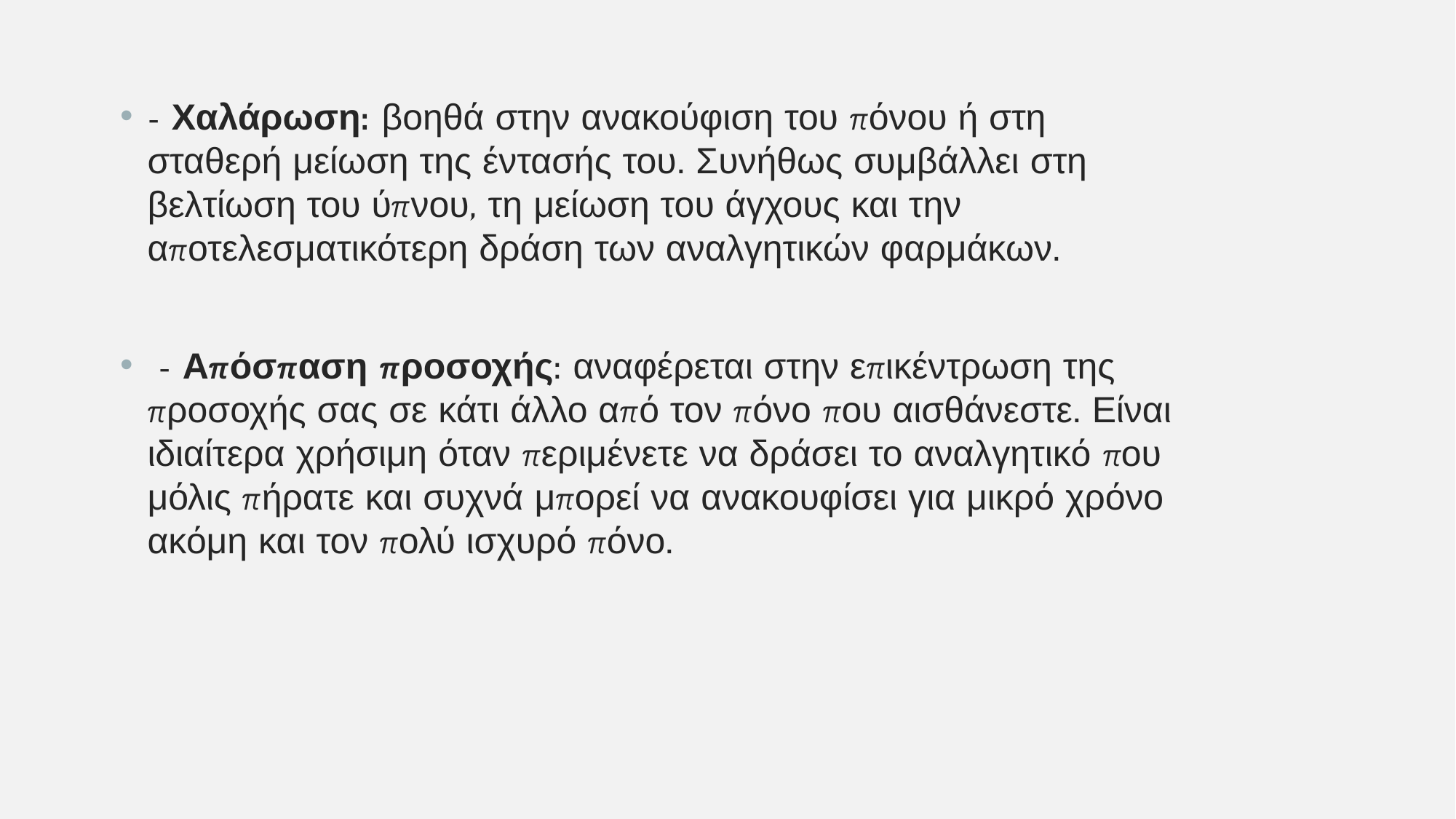

- Χαλάρωση: βοηθά στην ανακούφιση του πόνου ή στη σταθερή μείωση της έντασής του. Συνήθως συμβάλλει στη βελτίωση του ύπνου, τη μείωση του άγχους και την αποτελεσματικότερη δράση των αναλγητικών φαρμάκων.

 - Απόσπαση προσοχής: αναφέρεται στην επικέντρωση της προσοχής σας σε κάτι άλλο από τον πόνο που αισθάνεστε. Είναι ιδιαίτερα χρήσιμη όταν περιμένετε να δράσει το αναλγητικό που μόλις πήρατε και συχνά μπορεί να ανακουφίσει για μικρό χρόνο ακόμη και τον πολύ ισχυρό πόνο.